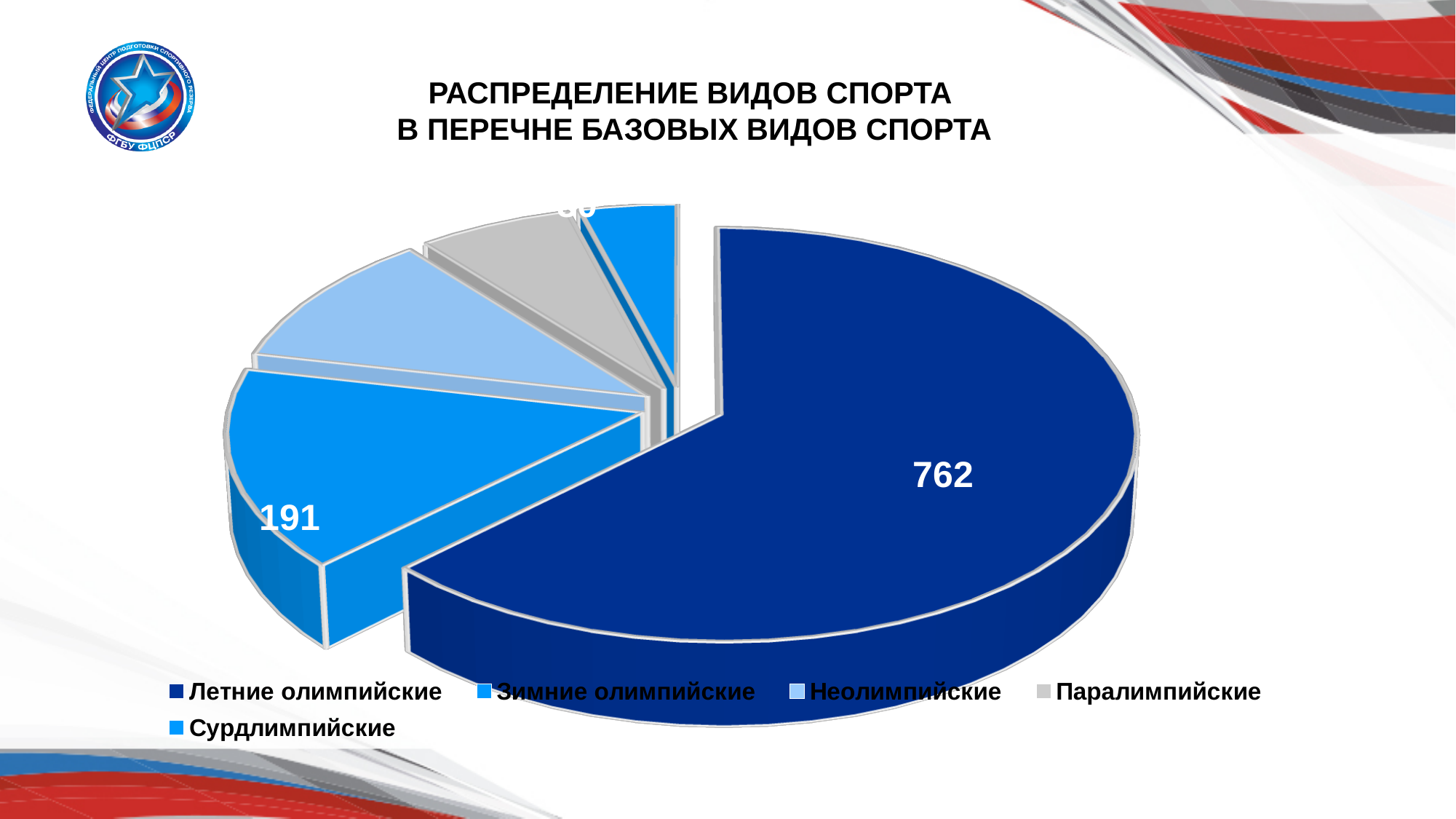

РАСПРЕДЕЛЕНИЕ ВИДОВ СПОРТА
В ПЕРЕЧНЕ БАЗОВЫХ ВИДОВ СПОРТА

[unsupported chart]